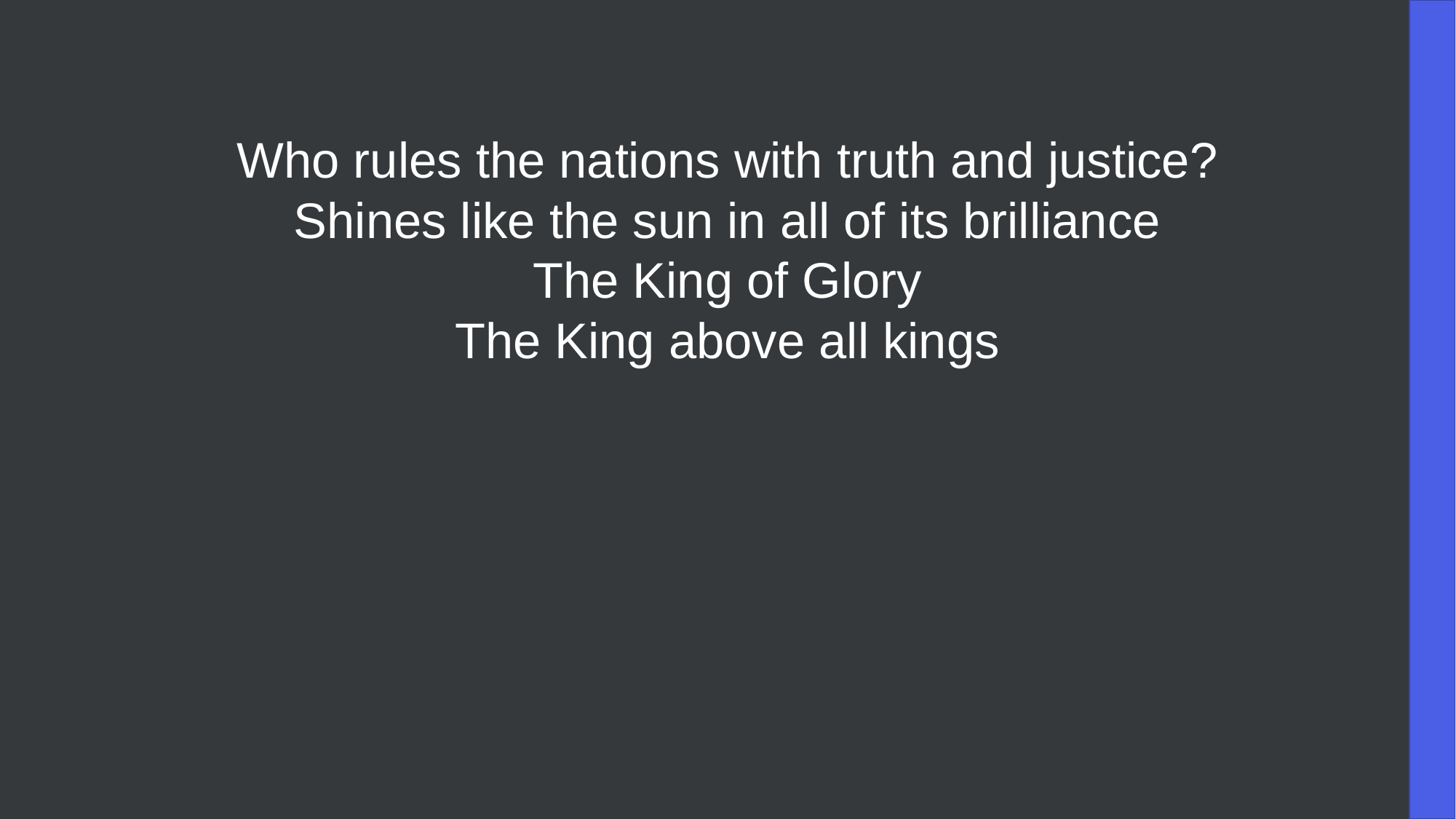

Who rules the nations with truth and justice?
Shines like the sun in all of its brilliance
The King of Glory
The King above all kings